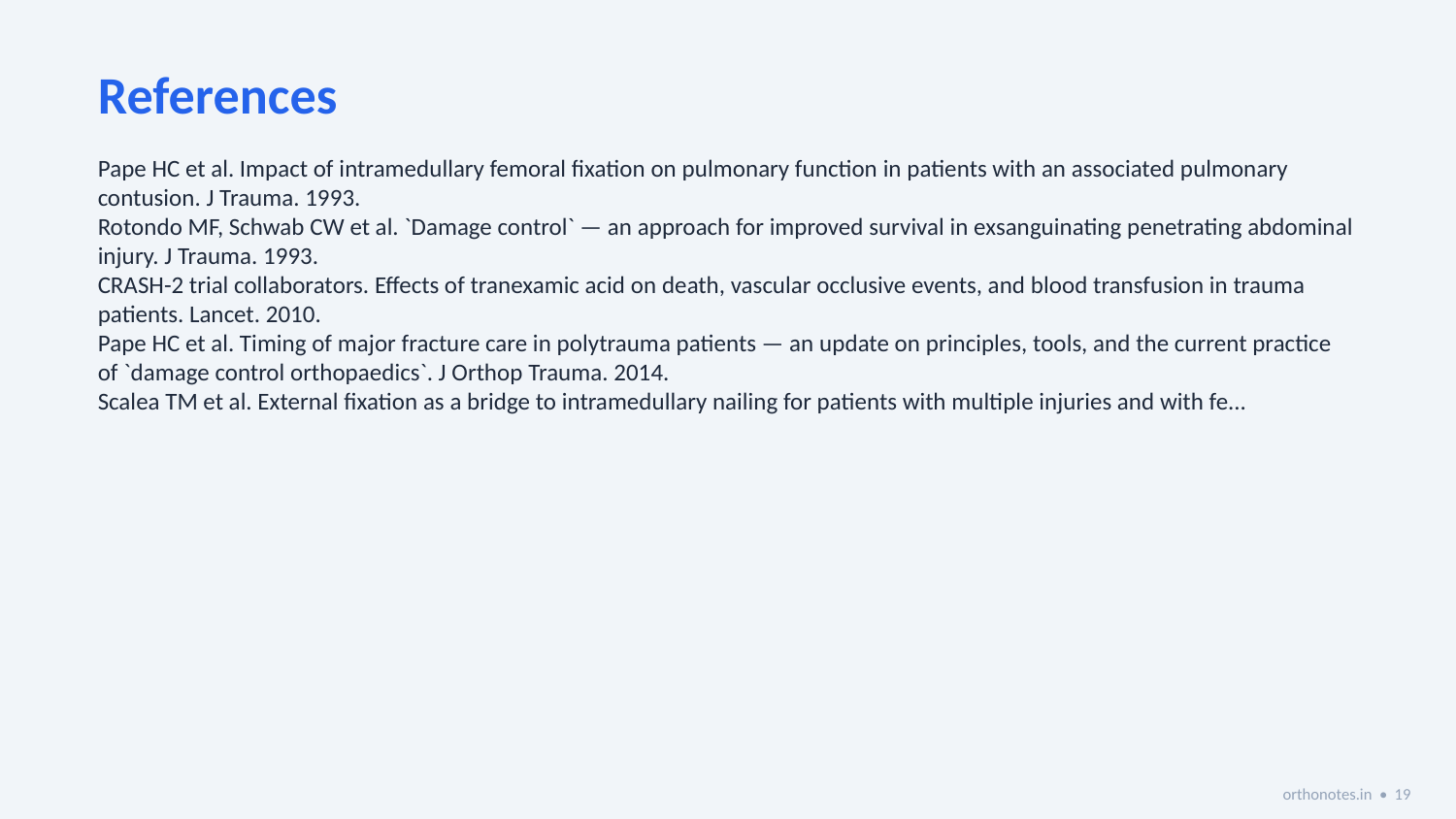

References
Pape HC et al. Impact of intramedullary femoral fixation on pulmonary function in patients with an associated pulmonary contusion. J Trauma. 1993.
Rotondo MF, Schwab CW et al. `Damage control` — an approach for improved survival in exsanguinating penetrating abdominal injury. J Trauma. 1993.
CRASH-2 trial collaborators. Effects of tranexamic acid on death, vascular occlusive events, and blood transfusion in trauma patients. Lancet. 2010.
Pape HC et al. Timing of major fracture care in polytrauma patients — an update on principles, tools, and the current practice of `damage control orthopaedics`. J Orthop Trauma. 2014.
Scalea TM et al. External fixation as a bridge to intramedullary nailing for patients with multiple injuries and with fe...
orthonotes.in  •  19